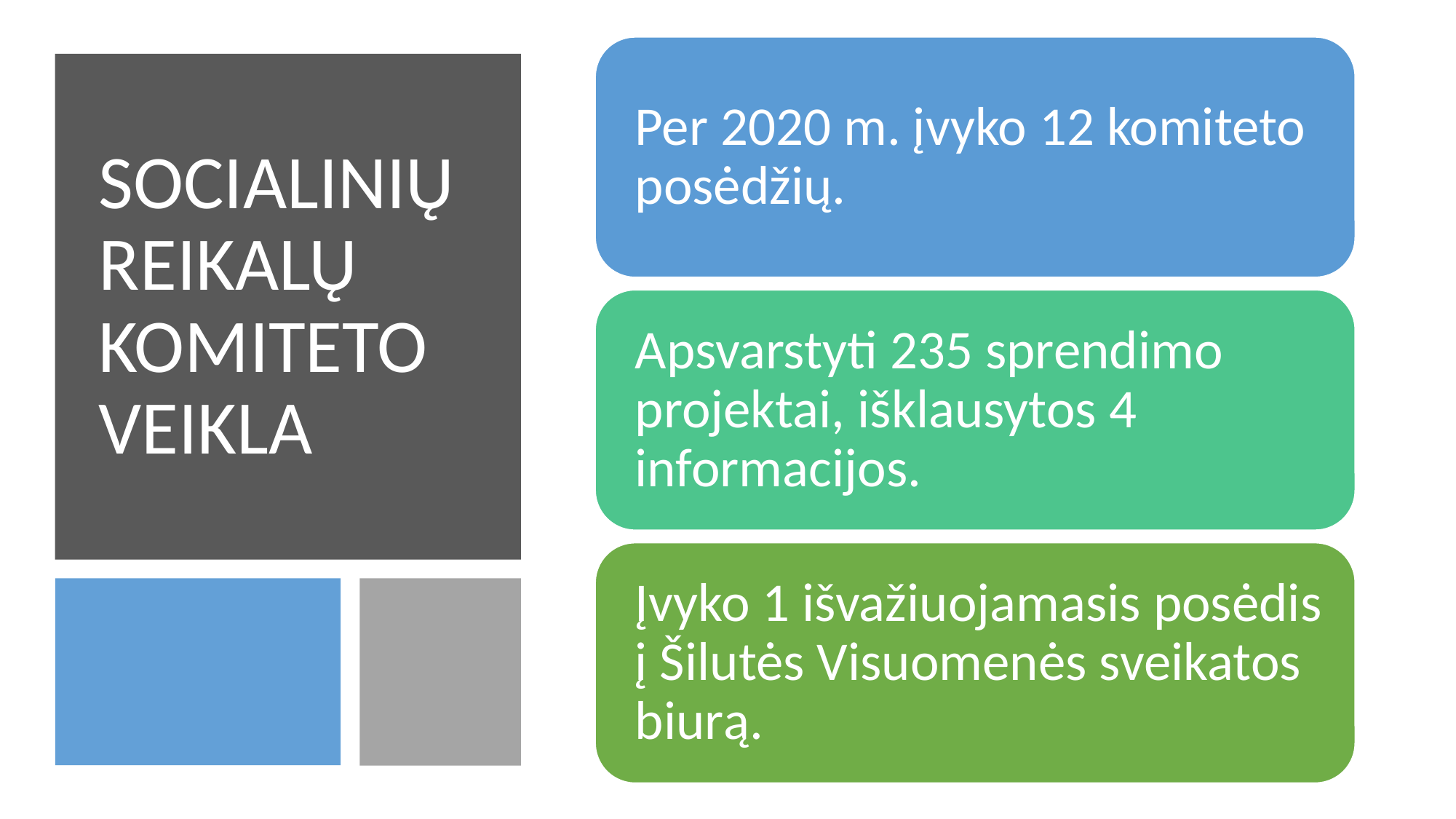

Per 2020 m. įvyko 12 komiteto posėdžių.
Apsvarstyti 235 sprendimo projektai, išklausytos 4 informacijos.
Įvyko 1 išvažiuojamasis posėdis į Šilutės Visuomenės sveikatos biurą.

# SOCIALINIŲ REIKALŲ KOMITETO VEIKLA